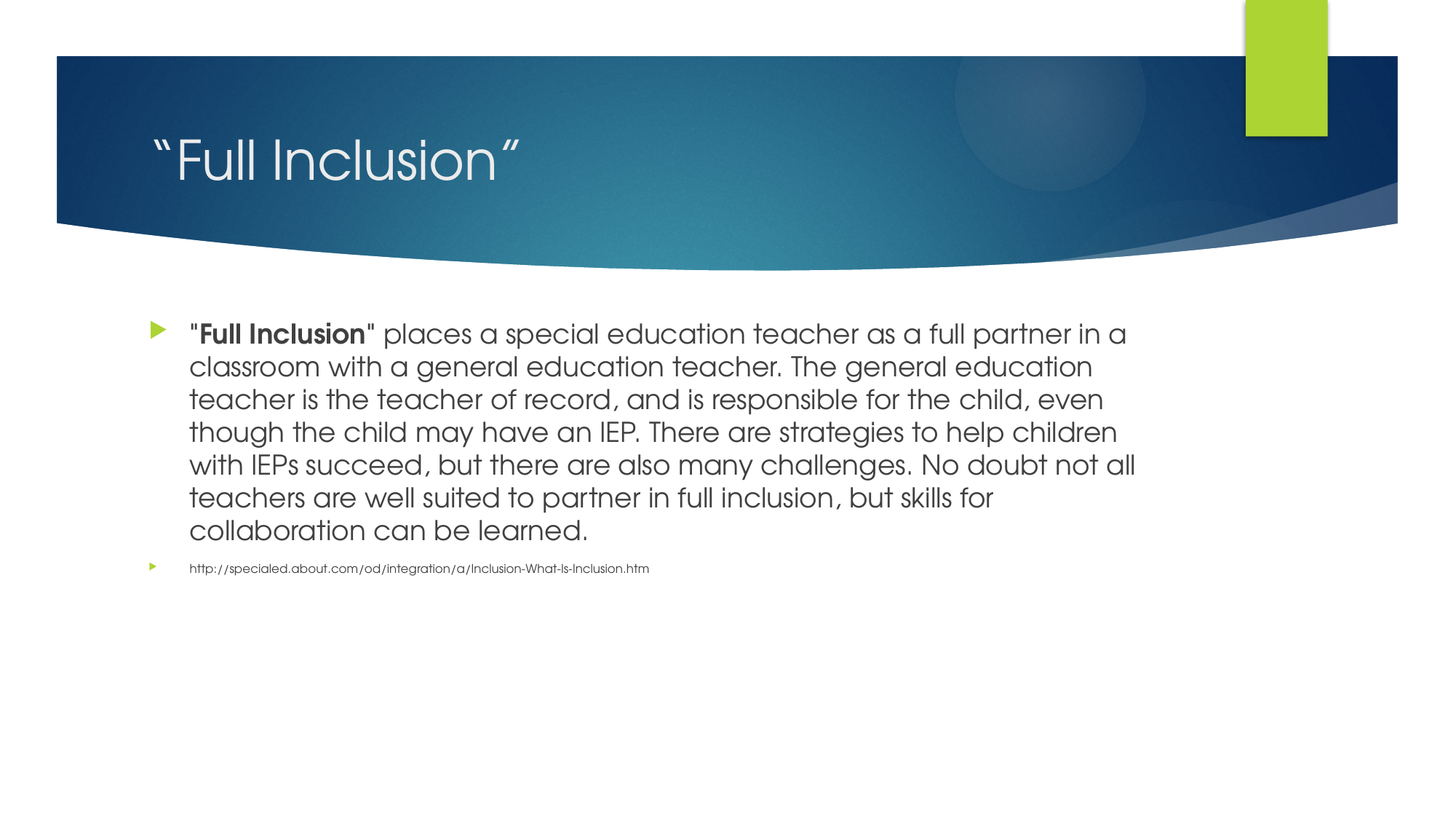

# “Full Inclusion”
"Full Inclusion" places a special education teacher as a full partner in a classroom with a general education teacher. The general education teacher is the teacher of record, and is responsible for the child, even though the child may have an IEP. There are strategies to help children with IEPs succeed, but there are also many challenges. No doubt not all teachers are well suited to partner in full inclusion, but skills for collaboration can be learned.
http://specialed.about.com/od/integration/a/Inclusion-What-Is-Inclusion.htm